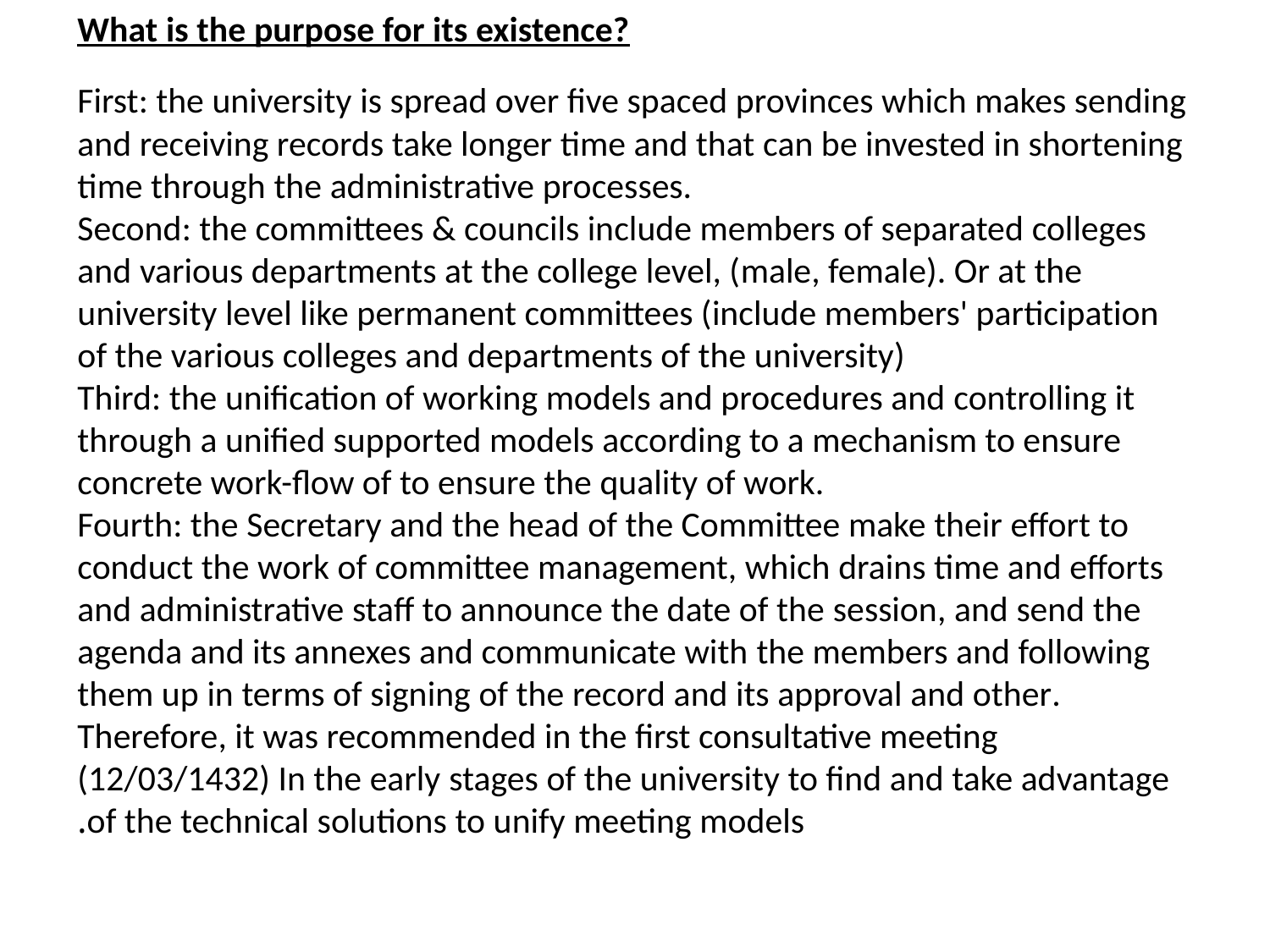

What is the purpose for its existence?

First: the university is spread over five spaced provinces which makes sending and receiving records take longer time and that can be invested in shortening time through the administrative processes.
Second: the committees & councils include members of separated colleges and various departments at the college level, (male, female). Or at the university level like permanent committees (include members' participation of the various colleges and departments of the university)
Third: the unification of working models and procedures and controlling it through a unified supported models according to a mechanism to ensure concrete work-flow of to ensure the quality of work.
Fourth: the Secretary and the head of the Committee make their effort to conduct the work of committee management, which drains time and efforts and administrative staff to announce the date of the session, and send the agenda and its annexes and communicate with the members and following them up in terms of signing of the record and its approval and other.
Therefore, it was recommended in the first consultative meeting (12/03/1432) In the early stages of the university to find and take advantage of the technical solutions to unify meeting models.